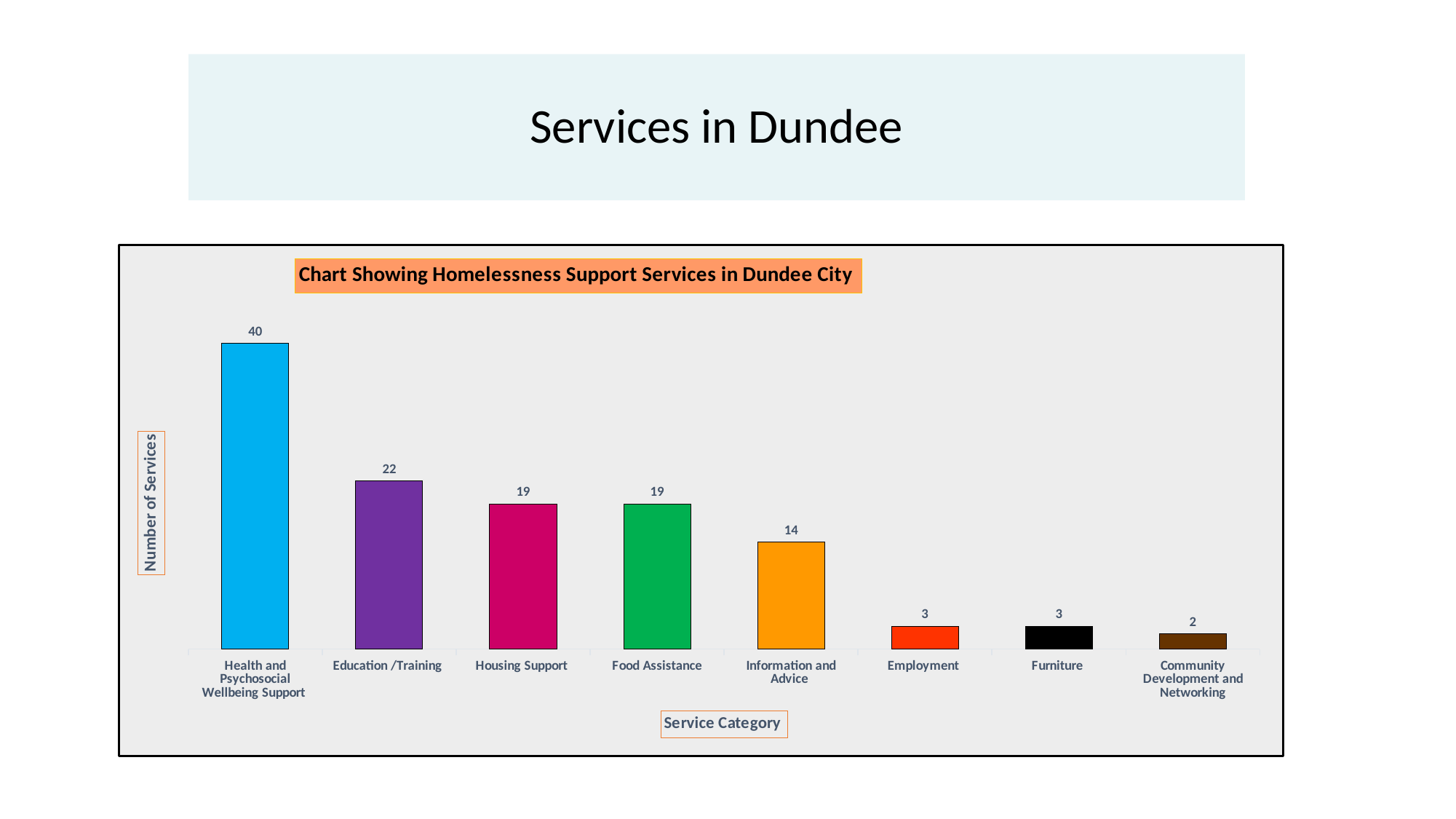

# Services in Dundee

### Chart: Chart Showing Homelessness Support Services in Dundee City

| Category | NUMBER OF SERVICES  |
|---|---|
| Health and Psychosocial Wellbeing Support  | 40.0 |
| Education /Training  | 22.0 |
| Housing Support  | 19.0 |
| Food Assistance | 19.0 |
| Information and Advice  | 14.0 |
| Employment  | 3.0 |
| Furniture  | 3.0 |
| Community Development and Networking | 2.0 |